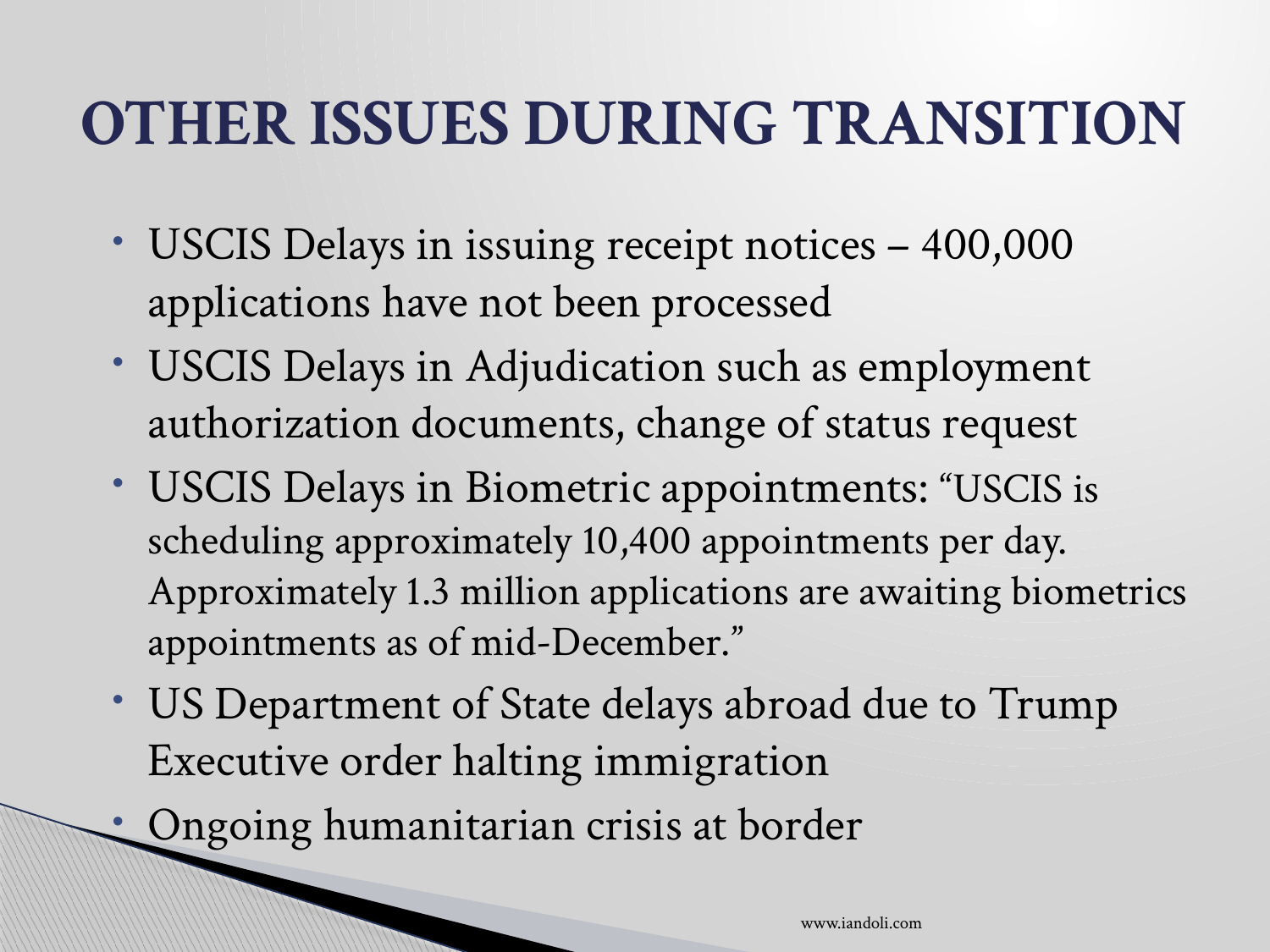

# OTHER ISSUES DURING TRANSITION
USCIS Delays in issuing receipt notices – 400,000 applications have not been processed
USCIS Delays in Adjudication such as employment authorization documents, change of status request
USCIS Delays in Biometric appointments: “USCIS is scheduling approximately 10,400 appointments per day. Approximately 1.3 million applications are awaiting biometrics appointments as of mid-December.”
US Department of State delays abroad due to Trump Executive order halting immigration
Ongoing humanitarian crisis at border

www.iandoli.com